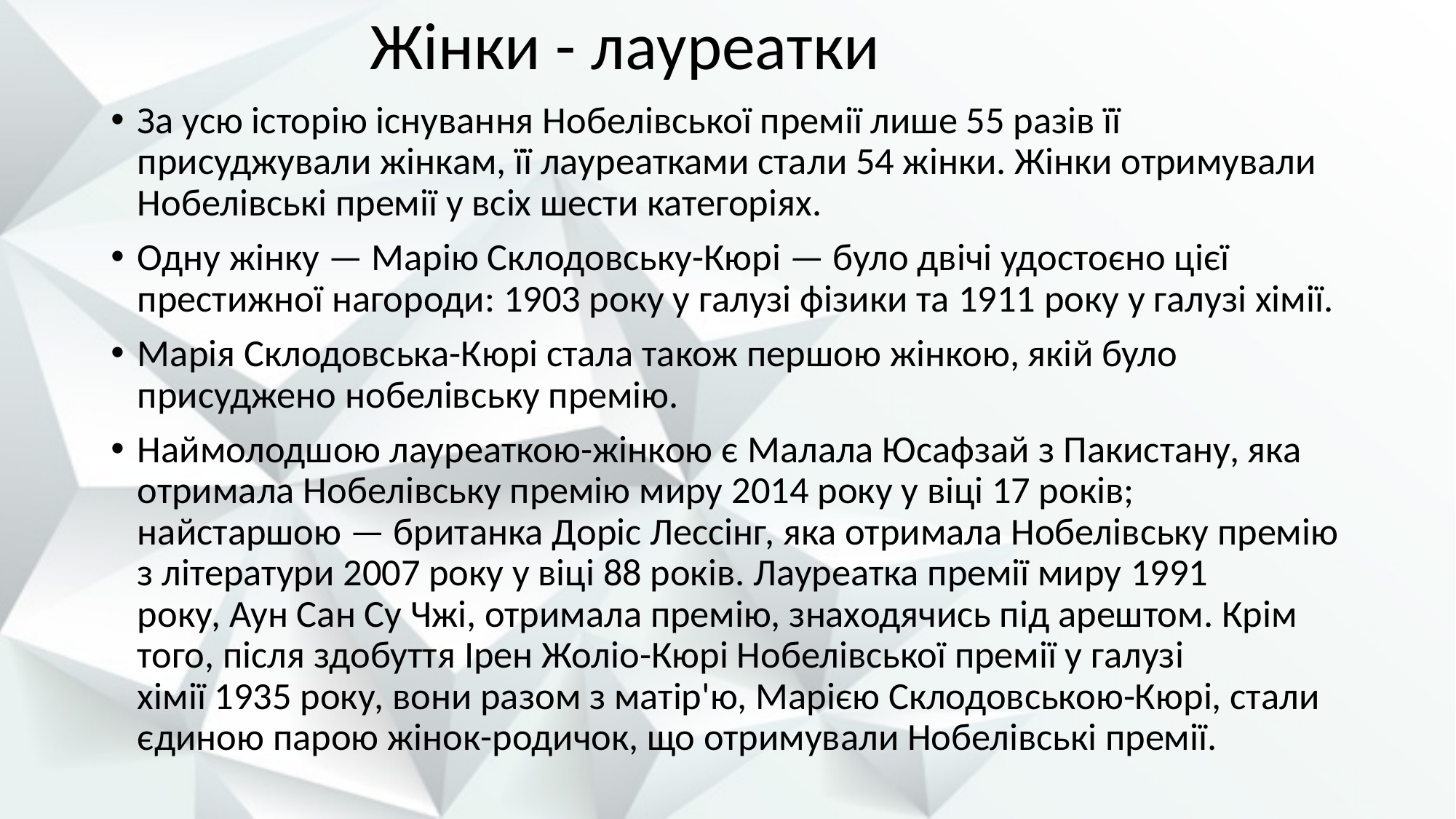

# Жінки - лауреатки
За усю історію існування Нобелівської премії лише 55 разів її присуджували жінкам, її лауреатками стали 54 жінки. Жінки отримували Нобелівські премії у всіх шести категоріях.
Одну жінку — Марію Склодовську-Кюрі — було двічі удостоєно цієї престижної нагороди: 1903 року у галузі фізики та 1911 року у галузі хімії.
Марія Склодовська-Кюрі стала також першою жінкою, якій було присуджено нобелівську премію.
Наймолодшою лауреаткою-жінкою є Малала Юсафзай з Пакистану, яка отримала Нобелівську премію миру 2014 року у віці 17 років; найстаршою — британка Доріс Лессінг, яка отримала Нобелівську премію з літератури 2007 року у віці 88 років. Лауреатка премії миру 1991 року, Аун Сан Су Чжі, отримала премію, знаходячись під арештом. Крім того, після здобуття Ірен Жоліо-Кюрі Нобелівської премії у галузі хімії 1935 року, вони разом з матір'ю, Марією Склодовською-Кюрі, стали єдиною парою жінок-родичок, що отримували Нобелівські премії.